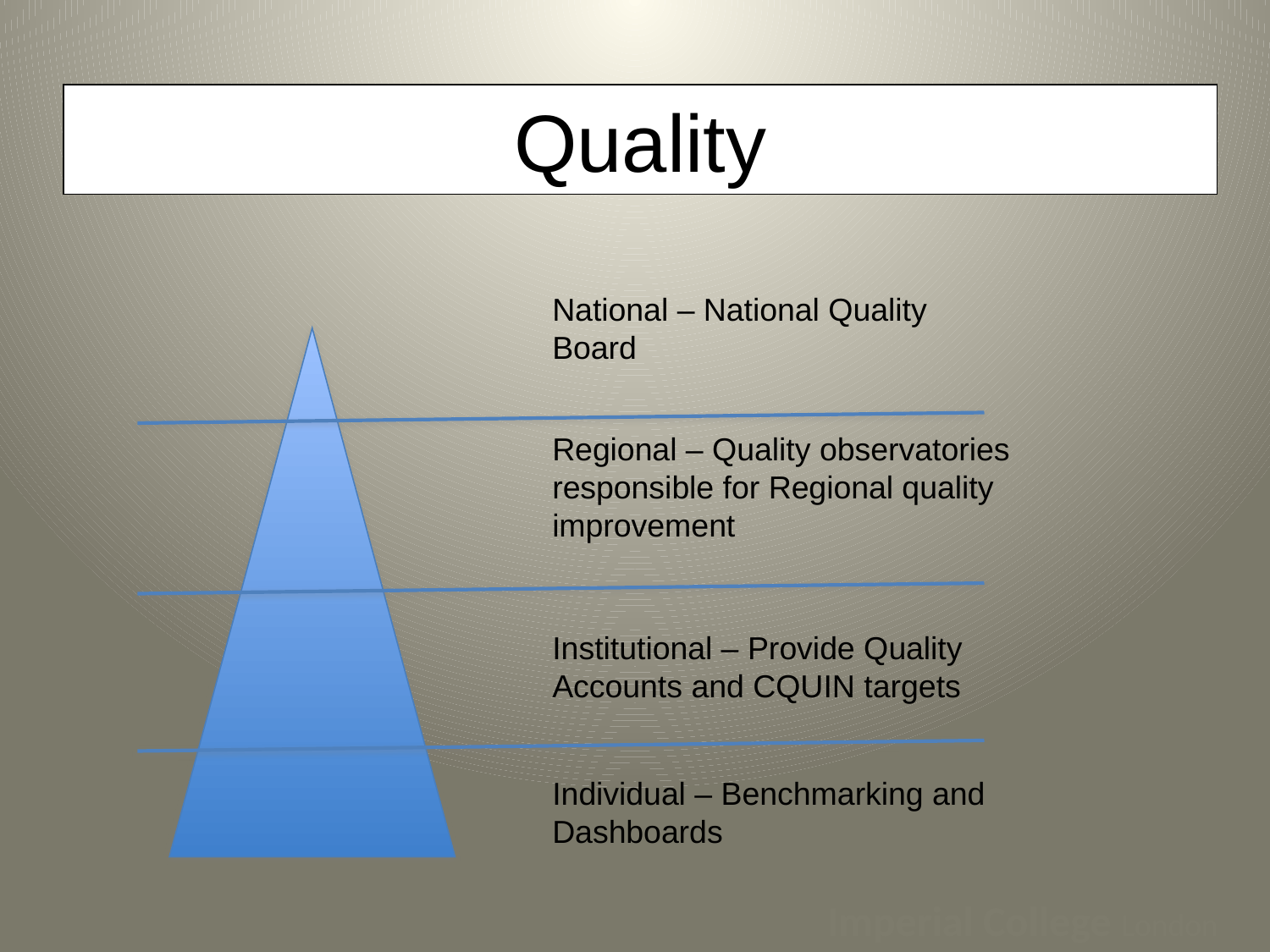

Quality
National – National Quality Board

Regional – Quality observatories responsible for Regional quality improvement
Institutional – Provide Quality Accounts and CQUIN targets
Individual – Benchmarking and Dashboards
Imperial College London